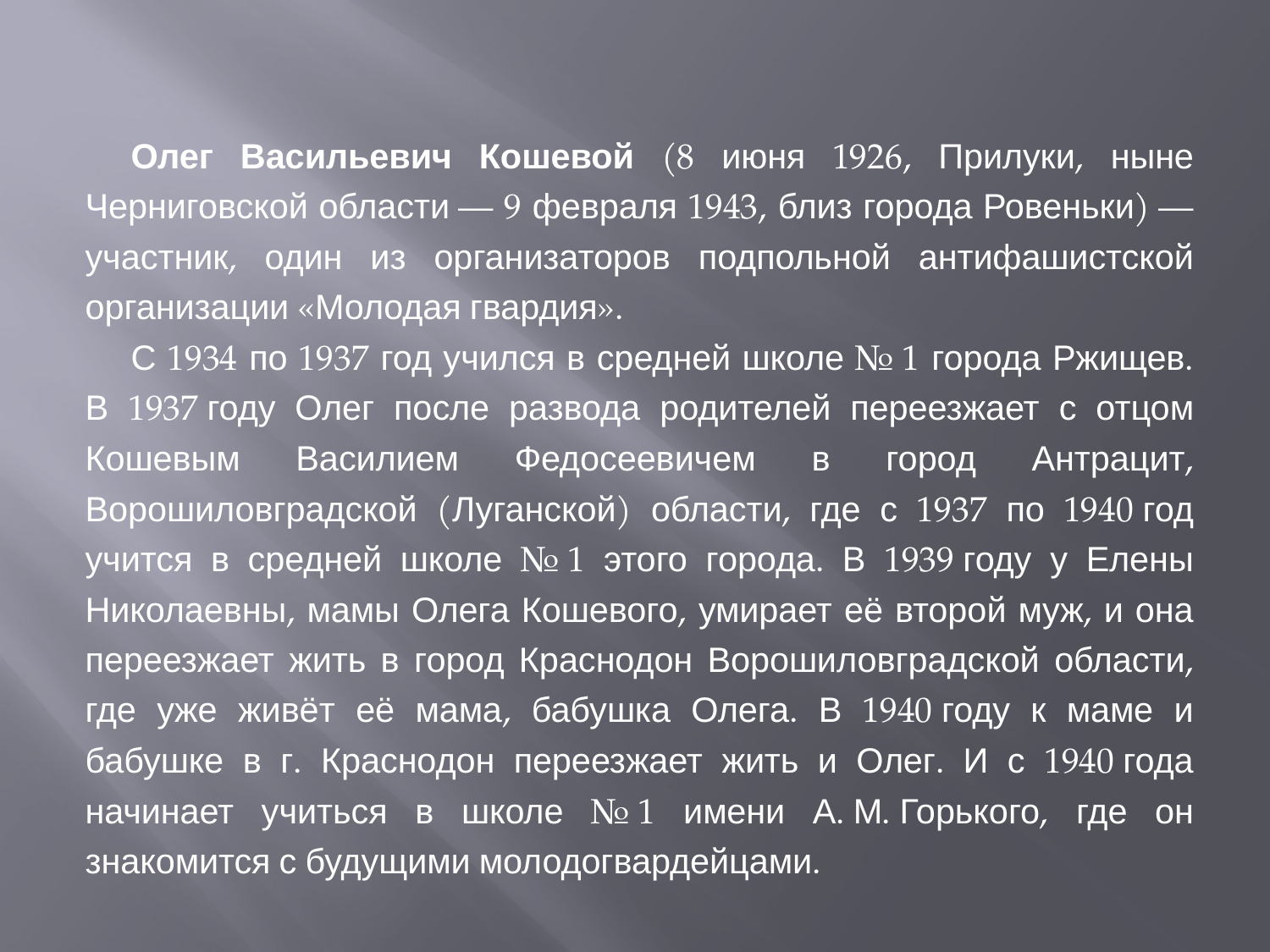

#
Олег Васильевич Кошевой (8 июня 1926, Прилуки, ныне Черниговской области — 9 февраля 1943, близ города Ровеньки) — участник, один из организаторов подпольной антифашистской организации «Молодая гвардия».
С 1934 по 1937 год учился в средней школе № 1 города Ржищев. В 1937 году Олег после развода родителей переезжает с отцом Кошевым Василием Федосеевичем в город Антрацит, Ворошиловградской (Луганской) области, где с 1937 по 1940 год учится в средней школе № 1 этого города. В 1939 году у Елены Николаевны, мамы Олега Кошевого, умирает её второй муж, и она переезжает жить в город Краснодон Ворошиловградской области, где уже живёт её мама, бабушка Олега. В 1940 году к маме и бабушке в г. Краснодон переезжает жить и Олег. И с 1940 года начинает учиться в школе № 1 имени А. М. Горького, где он знакомится с будущими молодогвардейцами.